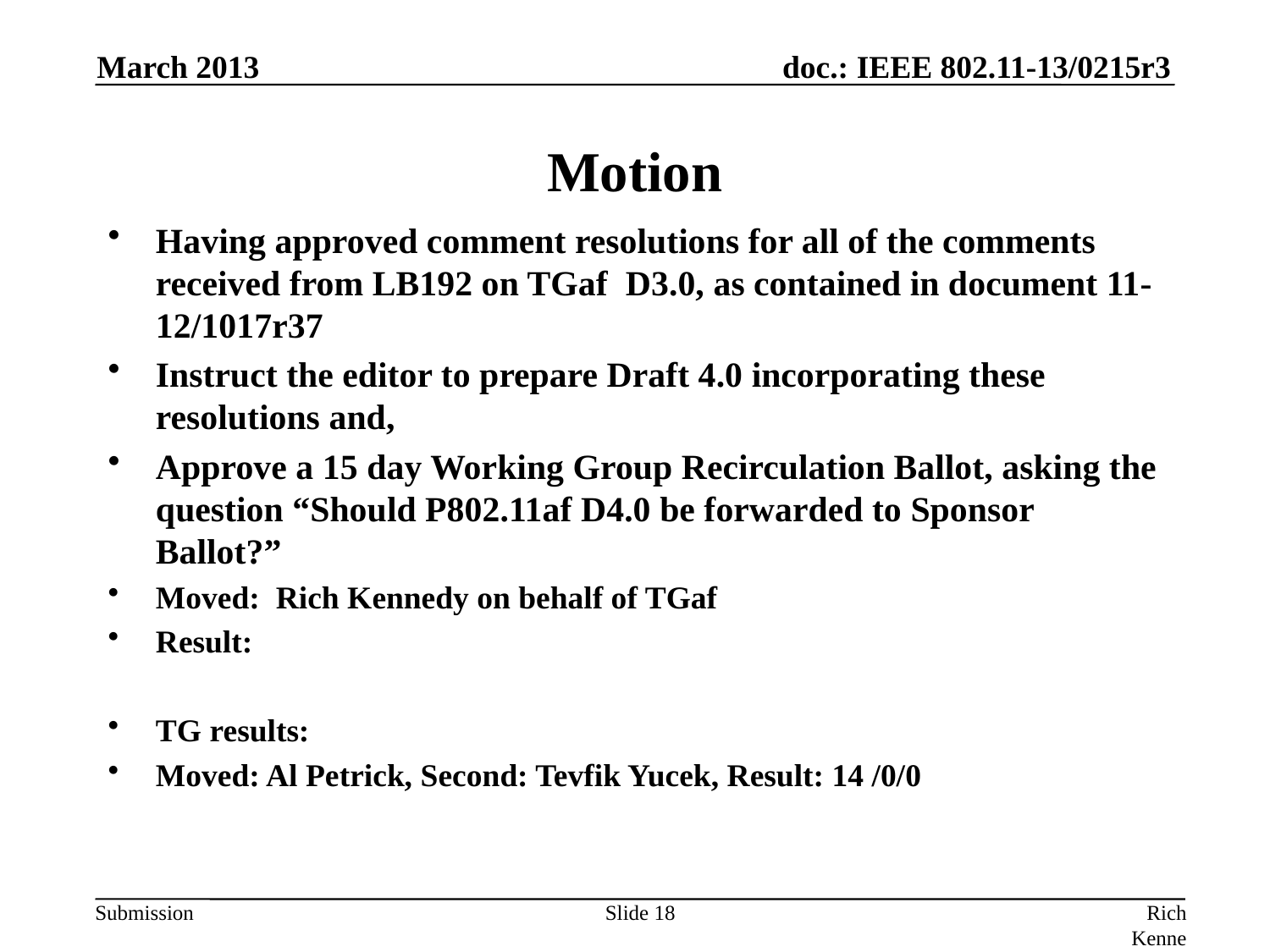

March 2013
# Motion
Having approved comment resolutions for all of the comments received from LB192 on TGaf  D3.0, as contained in document 11-12/1017r37
Instruct the editor to prepare Draft 4.0 incorporating these resolutions and,
Approve a 15 day Working Group Recirculation Ballot, asking the question “Should P802.11af D4.0 be forwarded to Sponsor Ballot?”
Moved:  Rich Kennedy on behalf of TGaf
Result:

TG results:
Moved: Al Petrick, Second: Tevfik Yucek, Result: 14 /0/0
Slide 18
Rich Kennedy, BlackBerry